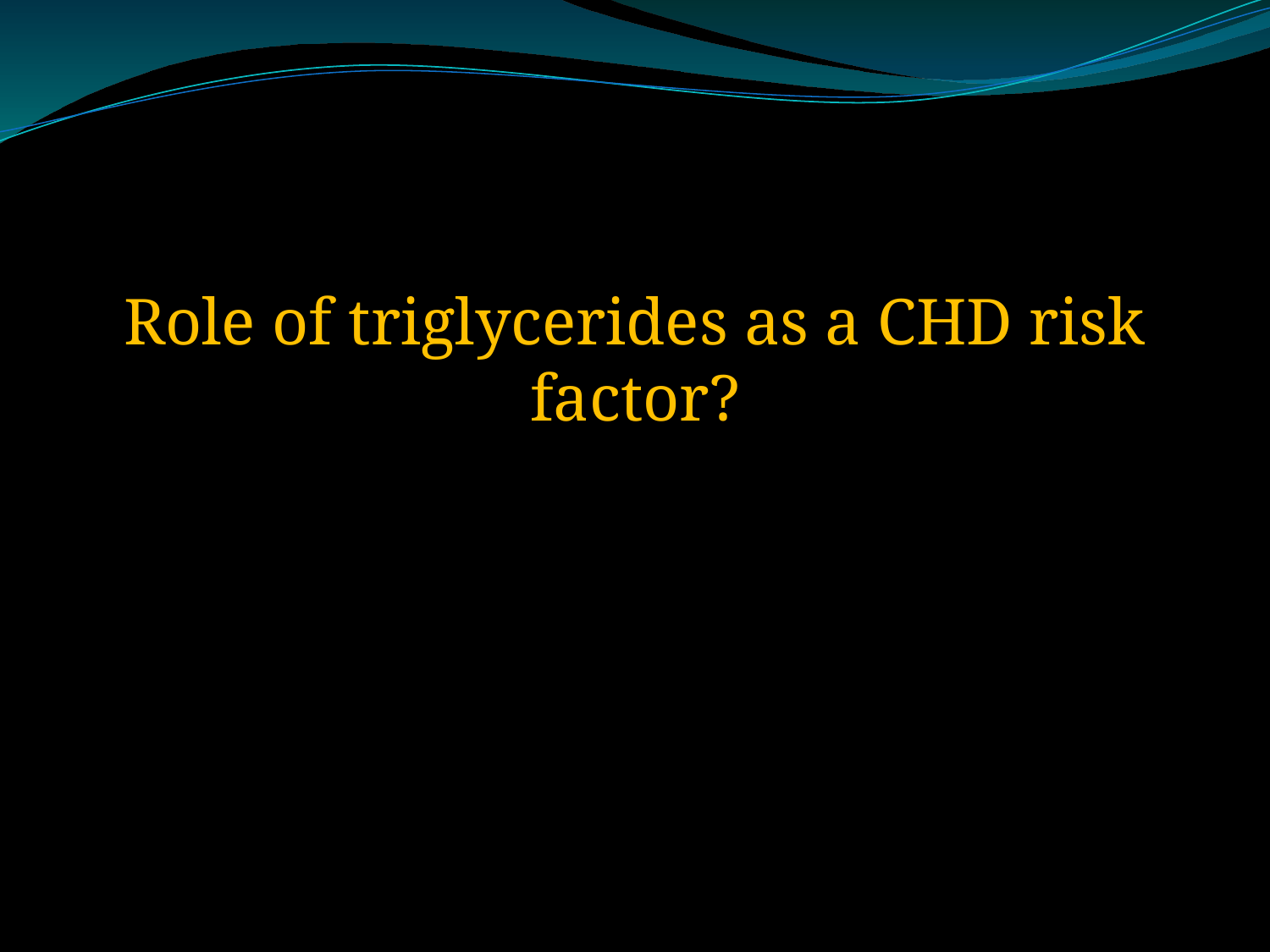

#
Role of triglycerides as a CHD risk factor?